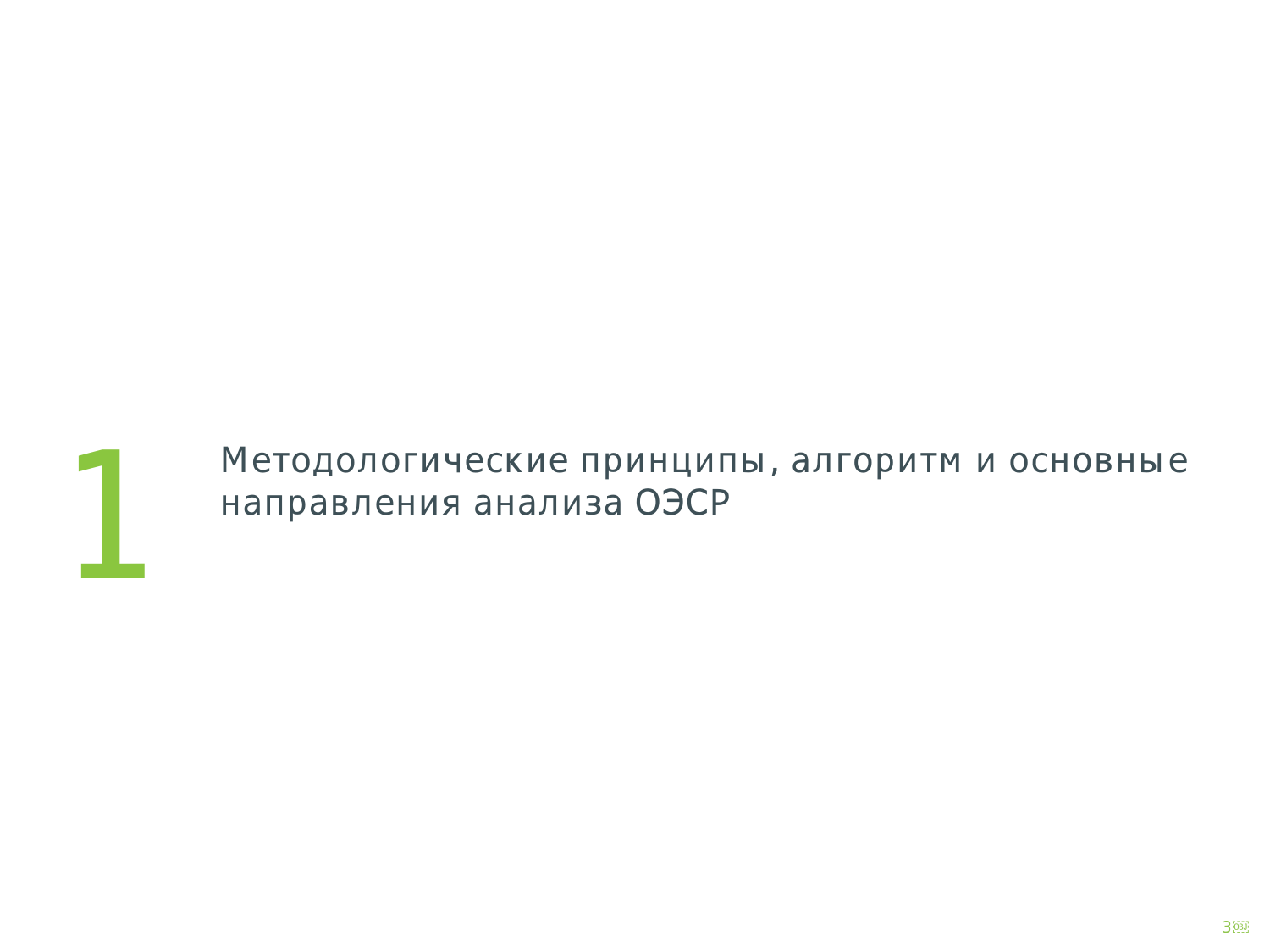

1
Методологические принципы, алгоритм и основные направления анализа ОЭСР